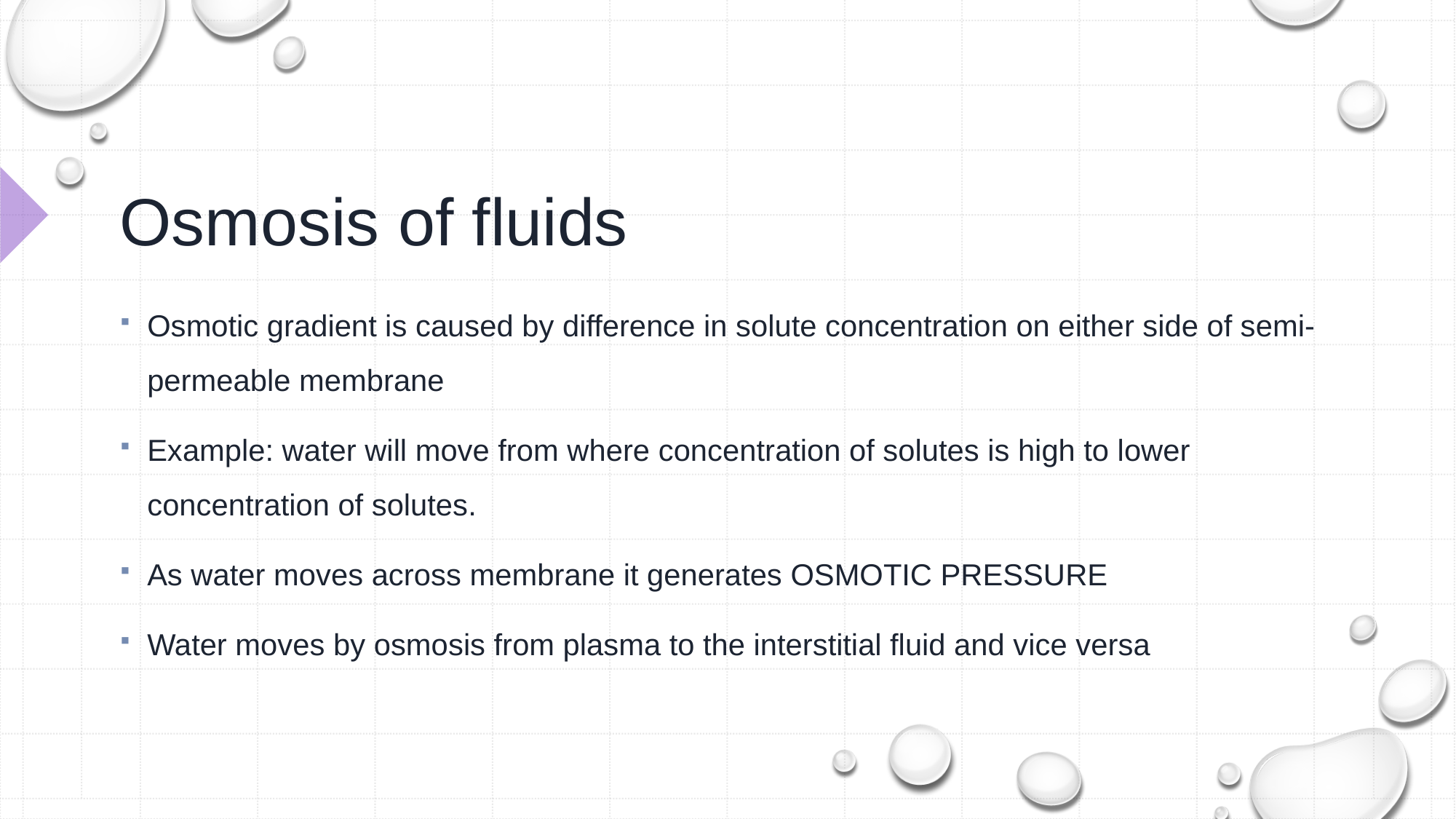

# Osmosis of fluids
Osmotic gradient is caused by difference in solute concentration on either side of semi-permeable membrane
Example: water will move from where concentration of solutes is high to lower concentration of solutes.
As water moves across membrane it generates OSMOTIC PRESSURE
Water moves by osmosis from plasma to the interstitial fluid and vice versa